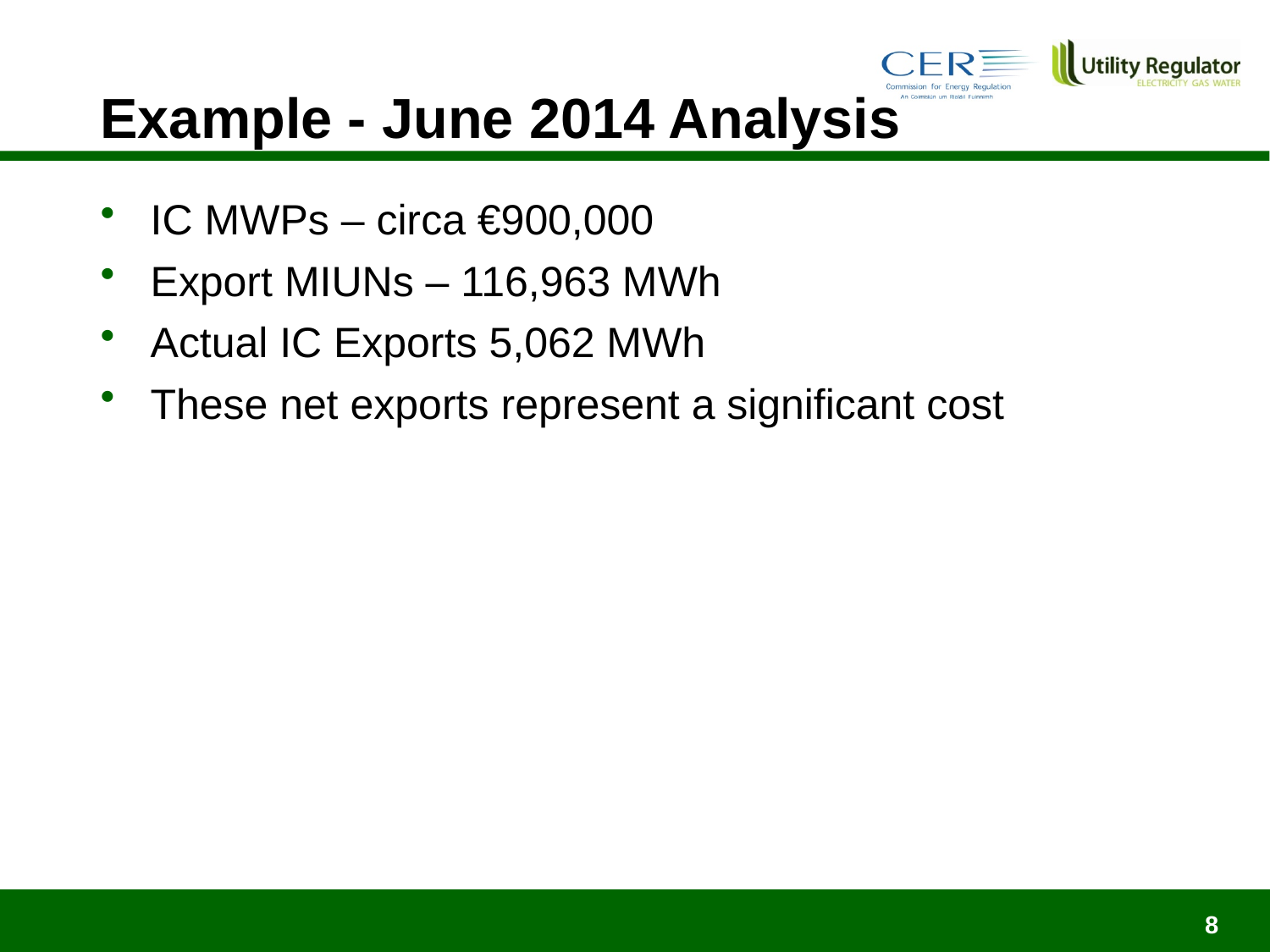

# Example - June 2014 Analysis
IC MWPs – circa €900,000
Export MIUNs – 116,963 MWh
Actual IC Exports 5,062 MWh
These net exports represent a significant cost

8